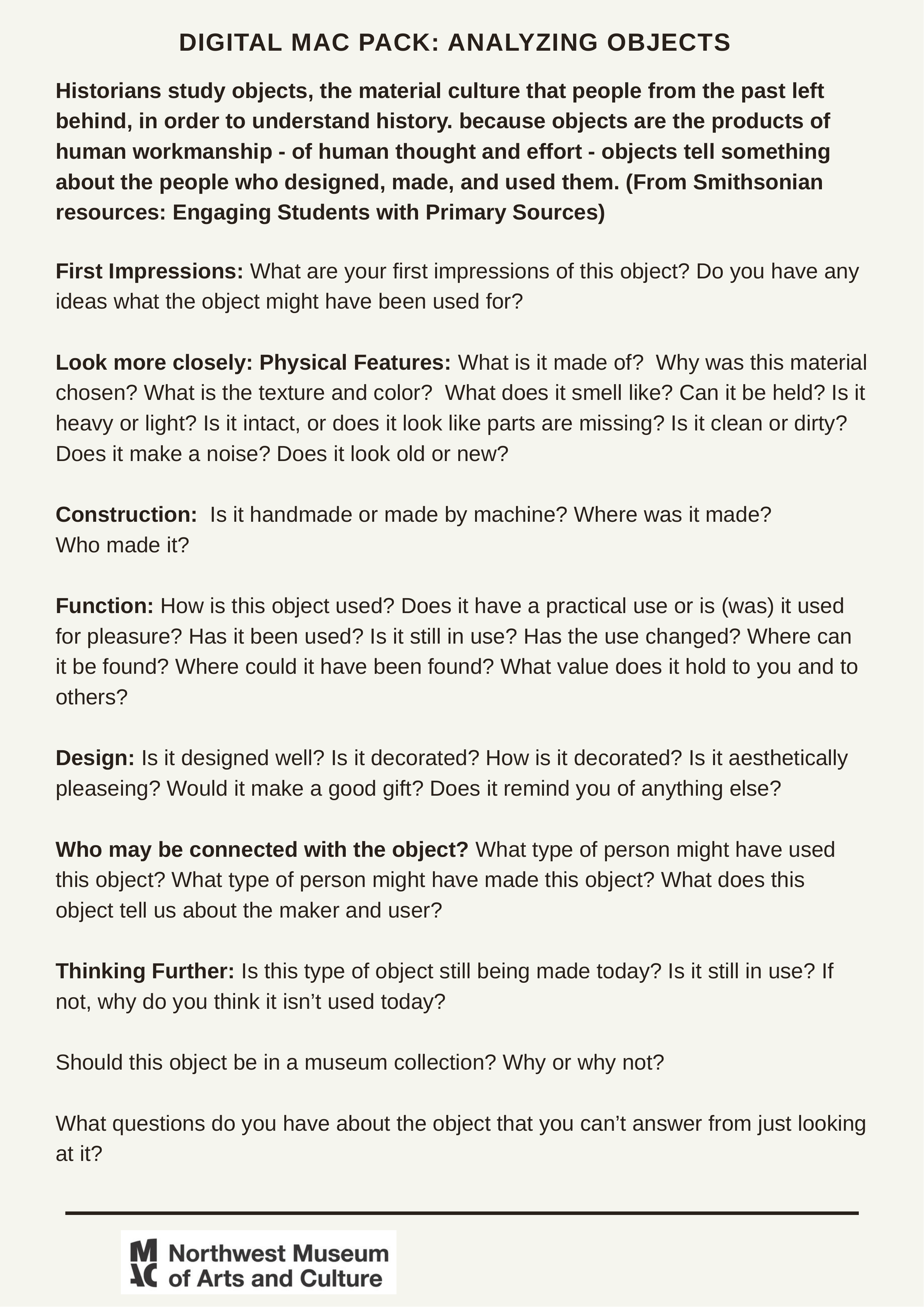

DIGITAL MAC PACK: ANALYZING OBJECTS

Historians study objects, the material culture that people from the past left behind, in order to understand history. because objects are the products of human workmanship - of human thought and effort - objects tell something about the people who designed, made, and used them. (From Smithsonian resources: Engaging Students with Primary Sources)

First Impressions: What are your first impressions of this object? Do you have any ideas what the object might have been used for?

Look more closely: Physical Features: What is it made of?  Why was this material chosen? What is the texture and color?  What does it smell like? Can it be held? Is it heavy or light? Is it intact, or does it look like parts are missing? Is it clean or dirty? Does it make a noise? Does it look old or new?

Construction:  Is it handmade or made by machine? Where was it made?
Who made it?

Function: How is this object used? Does it have a practical use or is (was) it used for pleasure? Has it been used? Is it still in use? Has the use changed? Where can it be found? Where could it have been found? What value does it hold to you and to others?

Design: Is it designed well? Is it decorated? How is it decorated? Is it aesthetically pleaseing? Would it make a good gift? Does it remind you of anything else?

Who may be connected with the object? What type of person might have used this object? What type of person might have made this object? What does this object tell us about the maker and user?

Thinking Further: Is this type of object still being made today? Is it still in use? If not, why do you think it isn’t used today?

Should this object be in a museum collection? Why or why not?

What questions do you have about the object that you can’t answer from just looking at it?